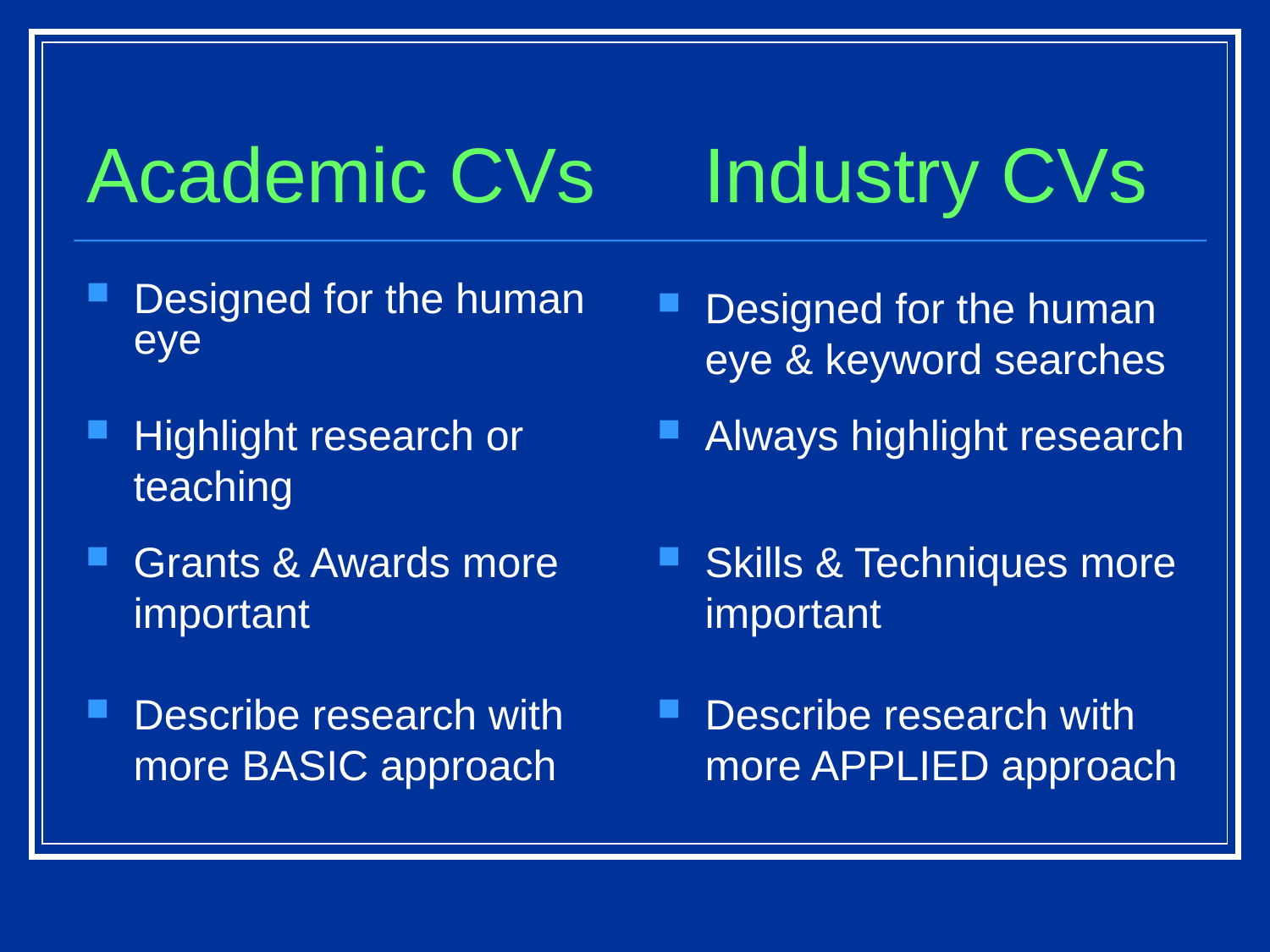

# Academic CVs     Industry CVs
Designed for the human eye
Designed for the human eye & keyword searches
Always highlight research

Highlight research or teaching

Grants & Awards more important

Skills & Techniques more important

Describe research with more BASIC approach

Describe research with more APPLIED approach